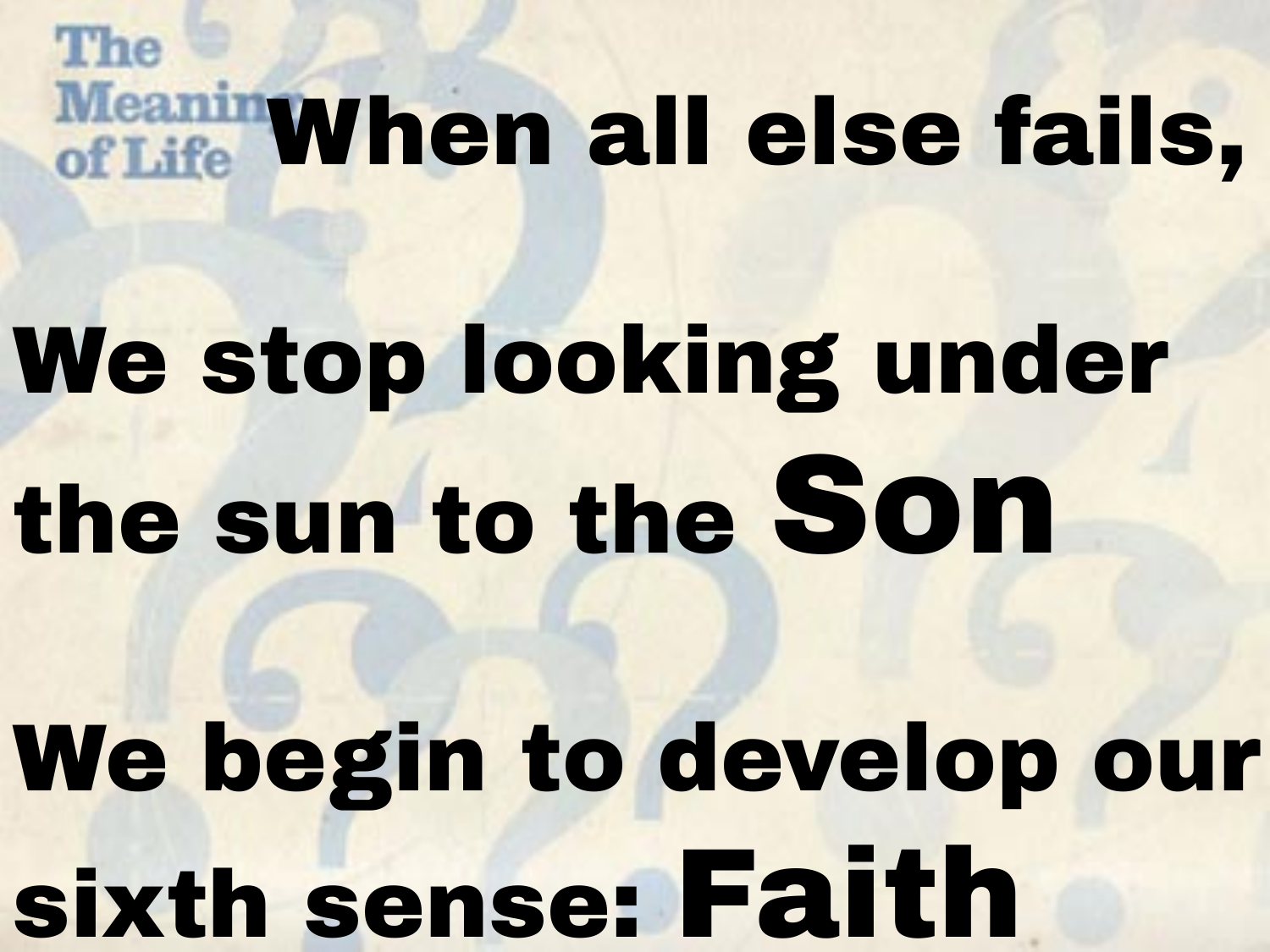

When all else fails,

We stop looking under the sun to the Son

We begin to develop our sixth sense: Faith